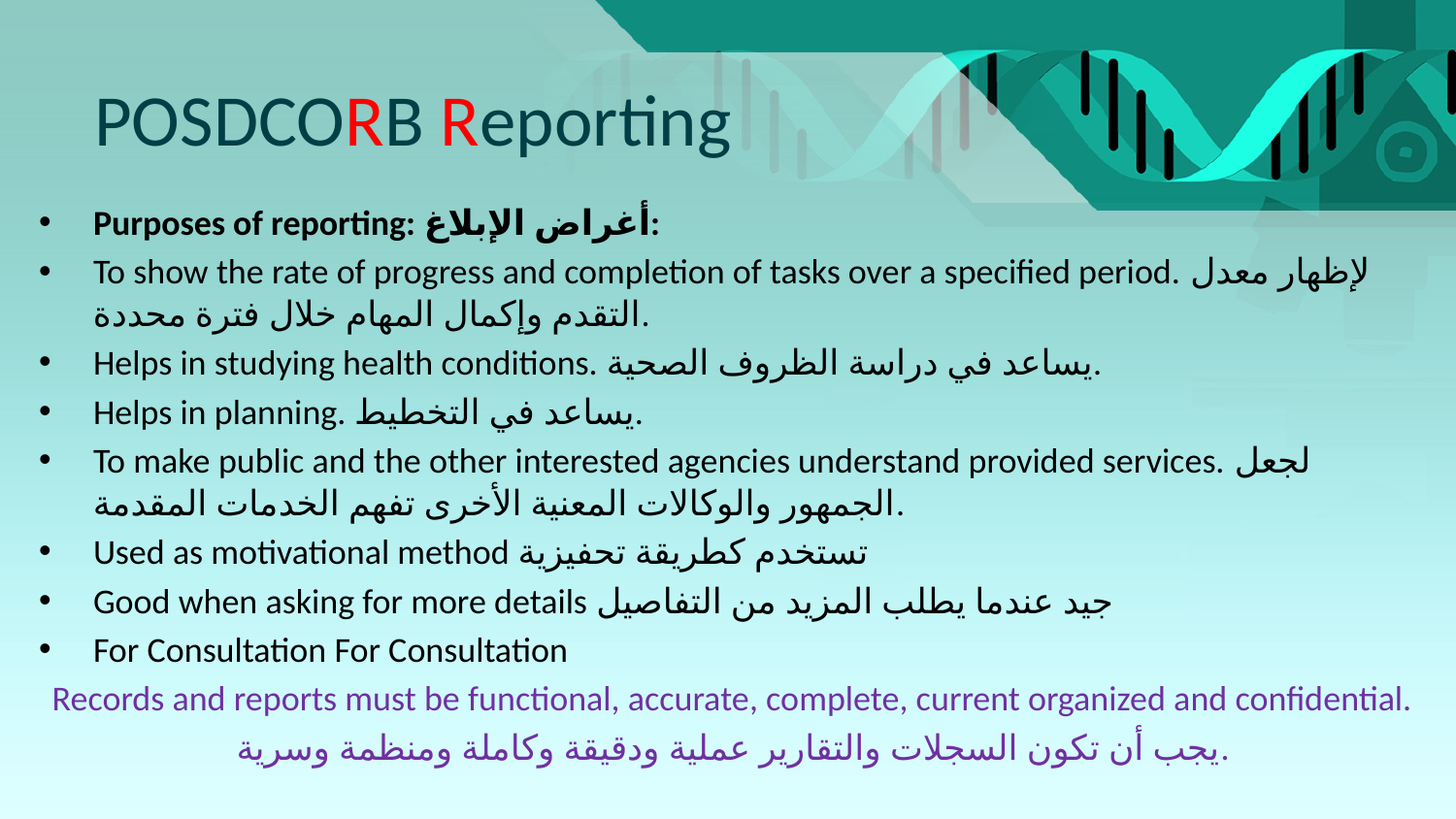

# POSDCORB Reporting
Purposes of reporting: أغراض الإبلاغ:
To show the rate of progress and completion of tasks over a specified period. لإظهار معدل التقدم وإكمال المهام خلال فترة محددة.
Helps in studying health conditions. يساعد في دراسة الظروف الصحية.
Helps in planning. يساعد في التخطيط.
To make public and the other interested agencies understand provided services. لجعل الجمهور والوكالات المعنية الأخرى تفهم الخدمات المقدمة.
Used as motivational method تستخدم كطريقة تحفيزية
Good when asking for more details جيد عندما يطلب المزيد من التفاصيل
For Consultation For Consultation
Records and reports must be functional, accurate, complete, current organized and confidential.
يجب أن تكون السجلات والتقارير عملية ودقيقة وكاملة ومنظمة وسرية.